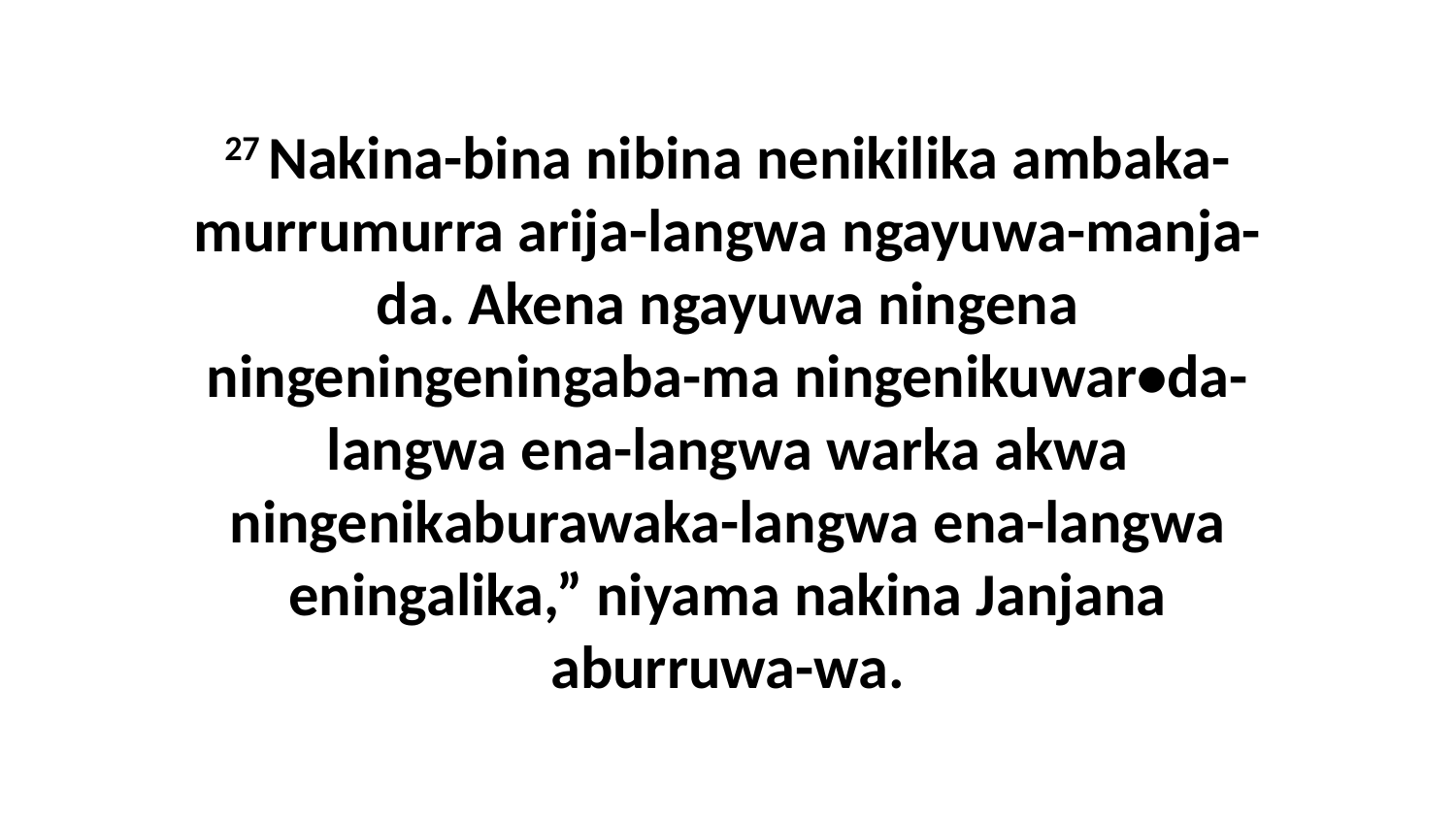

27 Nakina-bina nibina nenikilika ambaka-murrumurra arija-langwa ngayuwa-manja-da. Akena ngayuwa ningena ningeningeningaba-ma ningenikuwar•da-langwa ena-langwa warka akwa ningenikaburawaka-langwa ena-langwa eningalika,” niyama nakina Janjana aburruwa-wa.